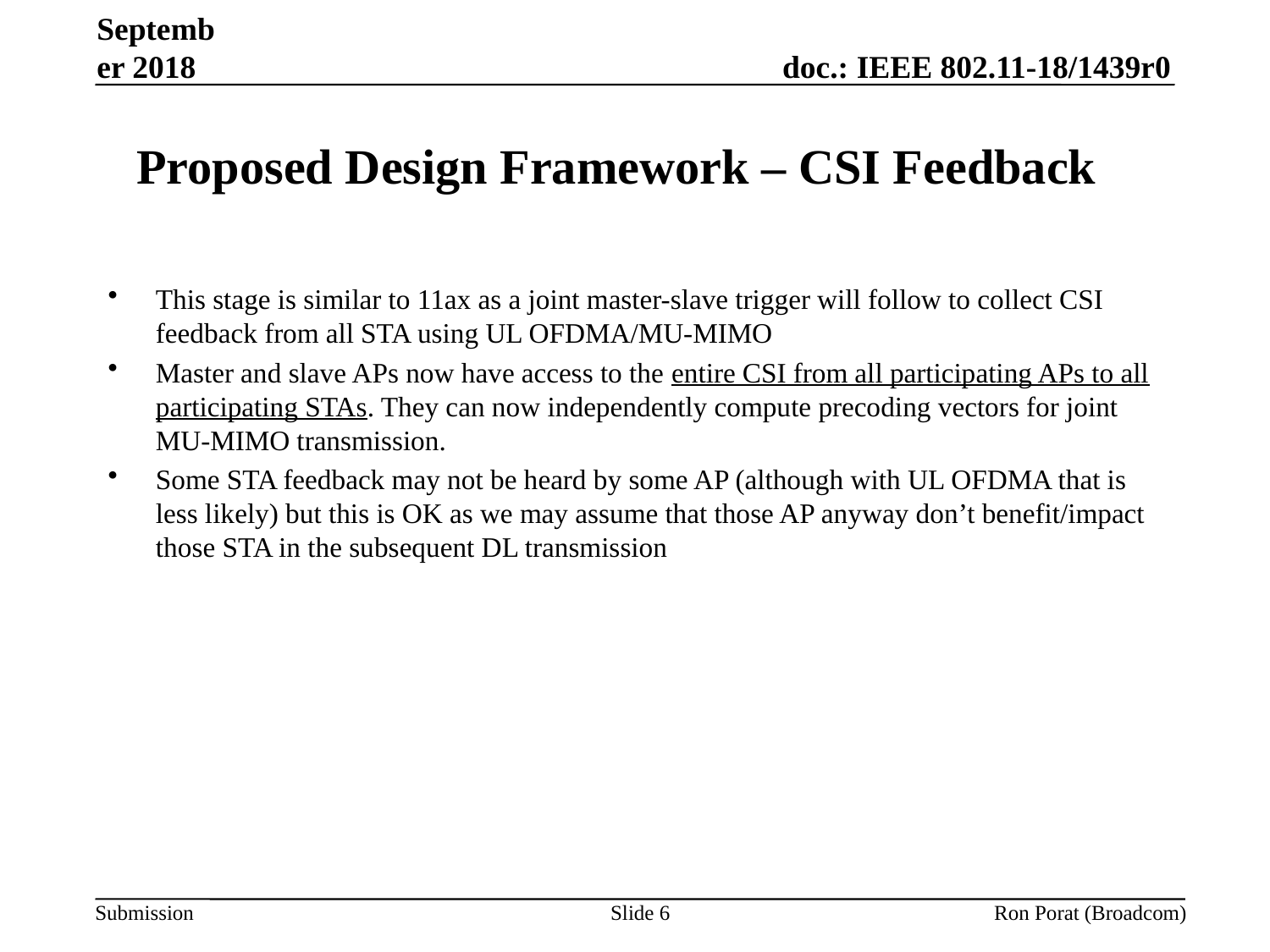

September 2018
# Proposed Design Framework – CSI Feedback
This stage is similar to 11ax as a joint master-slave trigger will follow to collect CSI feedback from all STA using UL OFDMA/MU-MIMO
Master and slave APs now have access to the entire CSI from all participating APs to all participating STAs. They can now independently compute precoding vectors for joint MU-MIMO transmission.
Some STA feedback may not be heard by some AP (although with UL OFDMA that is less likely) but this is OK as we may assume that those AP anyway don’t benefit/impact those STA in the subsequent DL transmission

Slide 6
Ron Porat (Broadcom)